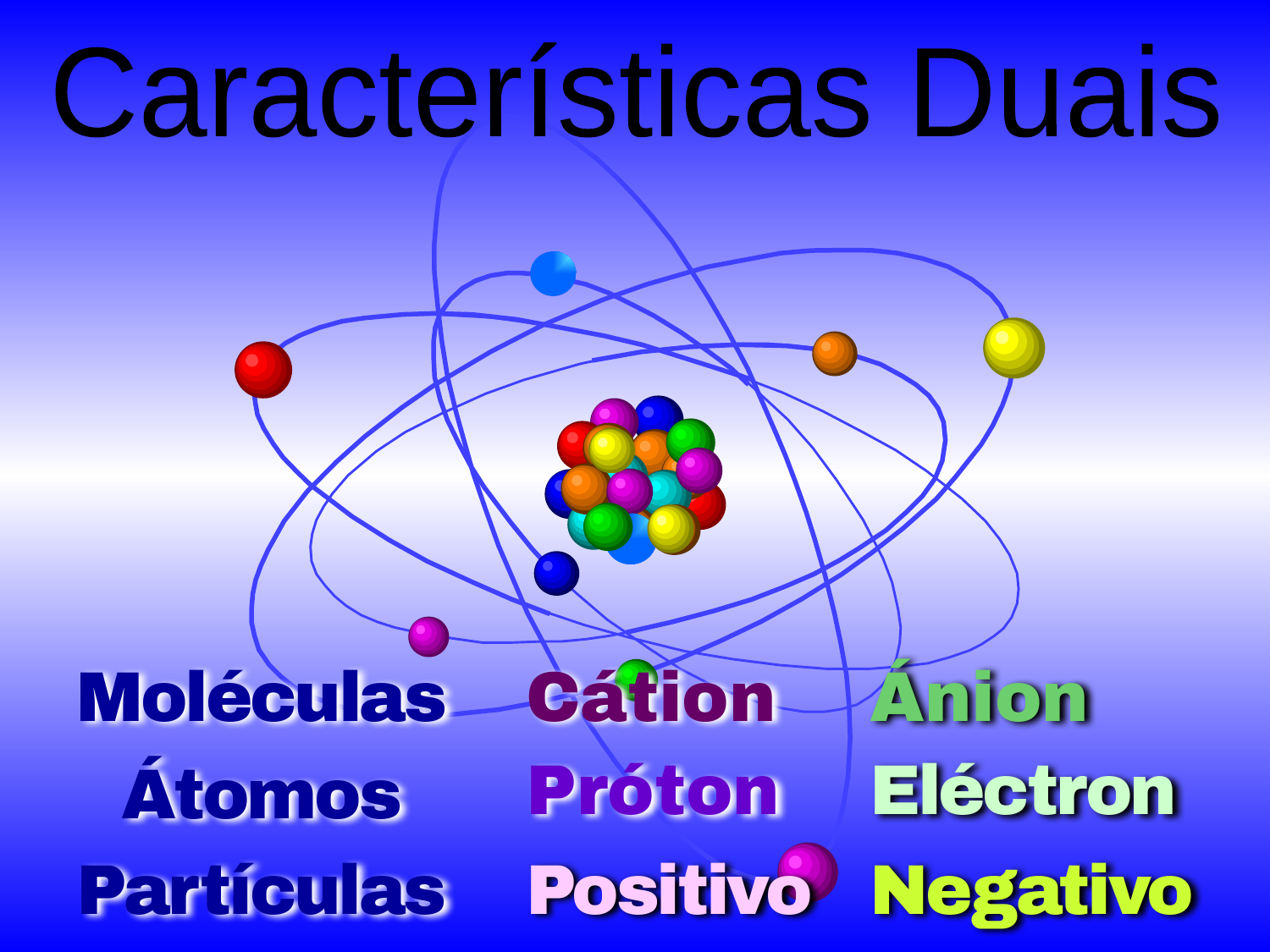

Características Duais

Moléculas
Átomos
Partículas
Cátion
Próton
Positivo
Ánion
Eléctron
Negativo